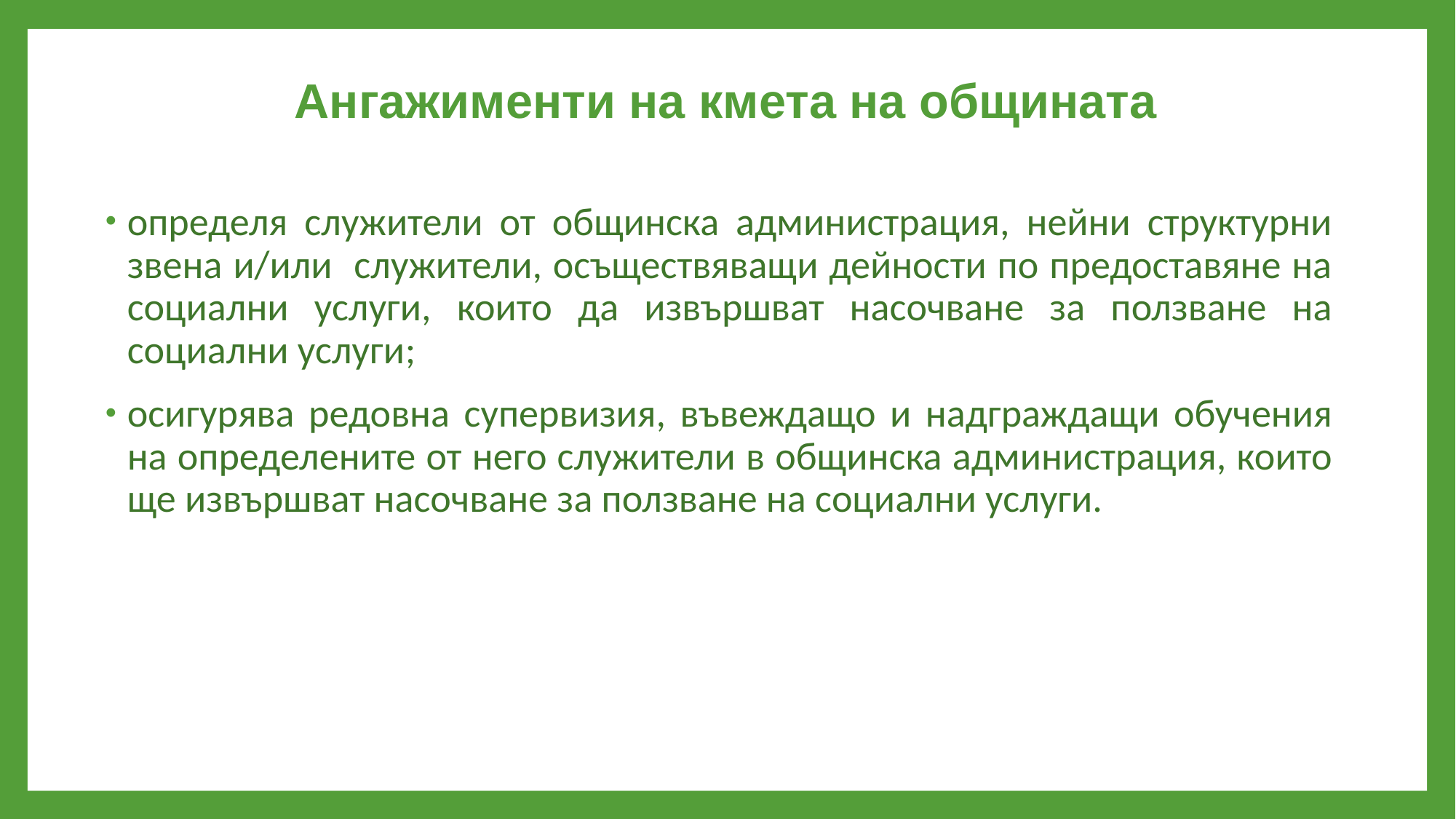

# Ангажименти на кмета на общината
определя служители от общинска администрация, нейни структурни звена и/или  служители, осъществяващи дейности по предоставяне на социални услуги, които да извършват насочване за ползване на социални услуги;
осигурява редовна супервизия, въвеждащо и надграждащи обучения на определените от него служители в общинска администрация, които ще извършват насочване за ползване на социални услуги.